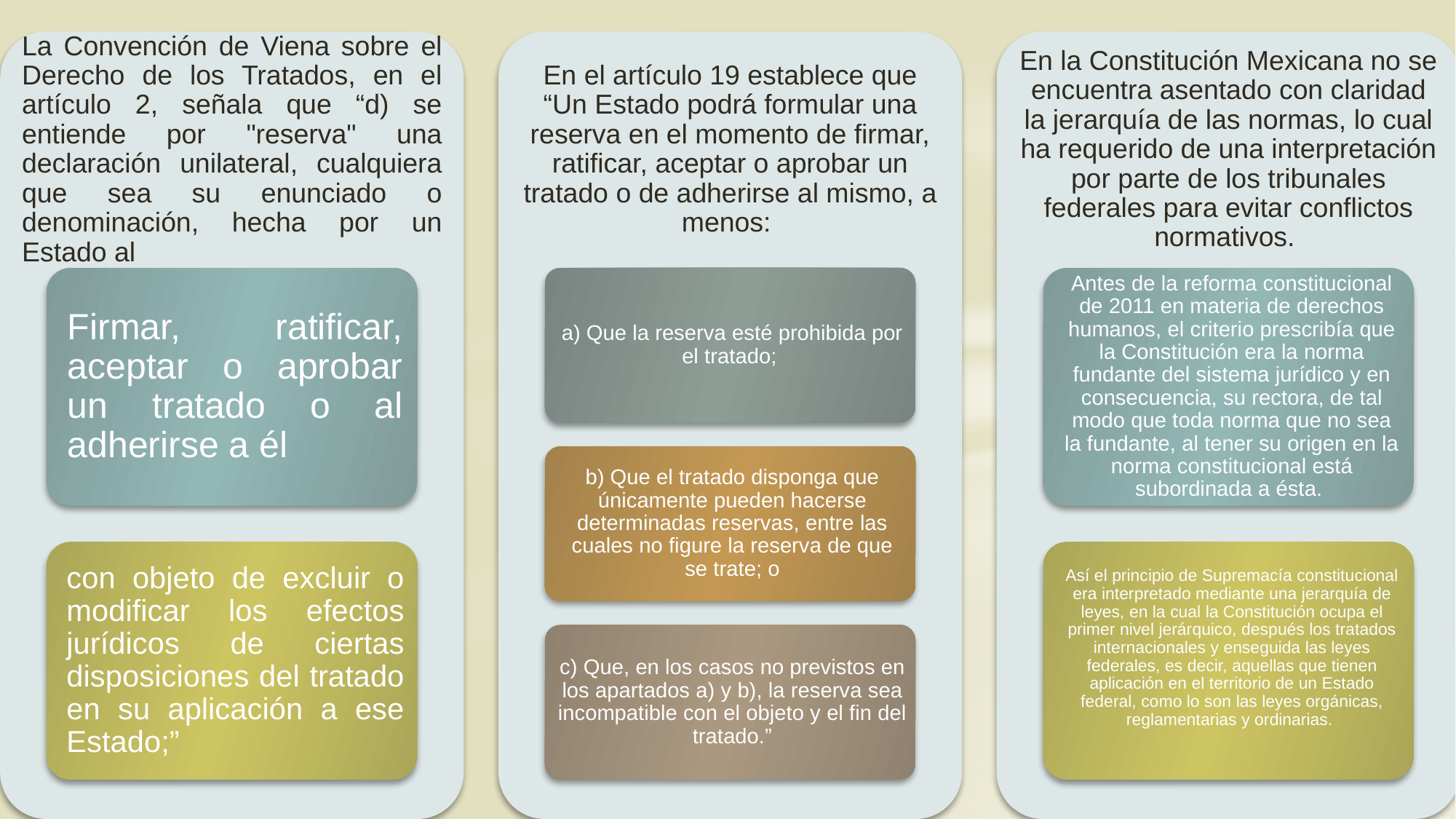

La Convención de Viena sobre el Derecho de los Tratados, en el artículo 2, señala que “d) se entiende por "reserva" una declaración unilateral, cualquiera que sea su enunciado o denominación, hecha por un Estado al
Firmar, ratificar, aceptar o aprobar un tratado o al adherirse a él
con objeto de excluir o modificar los efectos jurídicos de ciertas disposiciones del tratado en su aplicación a ese Estado;”
En el artículo 19 establece que “Un Estado podrá formular una reserva en el momento de firmar, ratificar, aceptar o aprobar un tratado o de adherirse al mismo, a menos:
a) Que la reserva esté prohibida por el tratado;
b) Que el tratado disponga que únicamente pueden hacerse determinadas reservas, entre las cuales no figure la reserva de que se trate; o
c) Que, en los casos no previstos en los apartados a) y b), la reserva sea incompatible con el objeto y el fin del tratado.”
En la Constitución Mexicana no se encuentra asentado con claridad la jerarquía de las normas, lo cual ha requerido de una interpretación por parte de los tribunales federales para evitar conflictos normativos.
Antes de la reforma constitucional de 2011 en materia de derechos humanos, el criterio prescribía que la Constitución era la norma fundante del sistema jurídico y en consecuencia, su rectora, de tal modo que toda norma que no sea la fundante, al tener su origen en la norma constitucional está subordinada a ésta.
Así el principio de Supremacía constitucional era interpretado mediante una jerarquía de leyes, en la cual la Constitución ocupa el primer nivel jerárquico, después los tratados internacionales y enseguida las leyes federales, es decir, aquellas que tienen aplicación en el territorio de un Estado federal, como lo son las leyes orgánicas, reglamentarias y ordinarias.